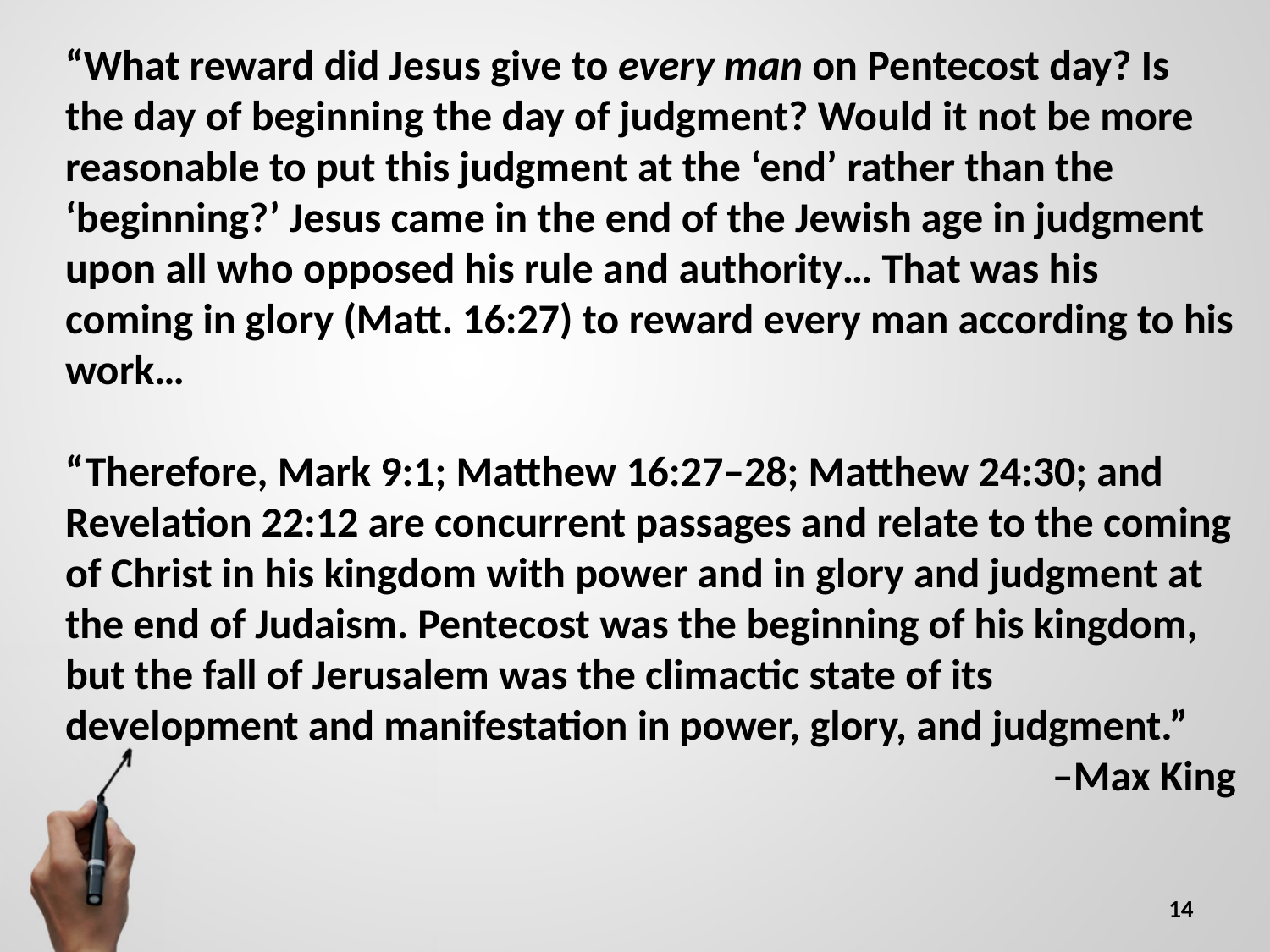

“What reward did Jesus give to every man on Pentecost day? Is the day of beginning the day of judgment? Would it not be more reasonable to put this judgment at the ‘end’ rather than the ‘beginning?’ Jesus came in the end of the Jewish age in judgment upon all who opposed his rule and authority… That was his coming in glory (Matt. 16:27) to reward every man according to his work…
“Therefore, Mark 9:1; Matthew 16:27–28; Matthew 24:30; and Revelation 22:12 are concurrent passages and relate to the coming of Christ in his kingdom with power and in glory and judgment at the end of Judaism. Pentecost was the beginning of his kingdom, but the fall of Jerusalem was the climactic state of its development and manifestation in power, glory, and judgment.”
–Max King
14